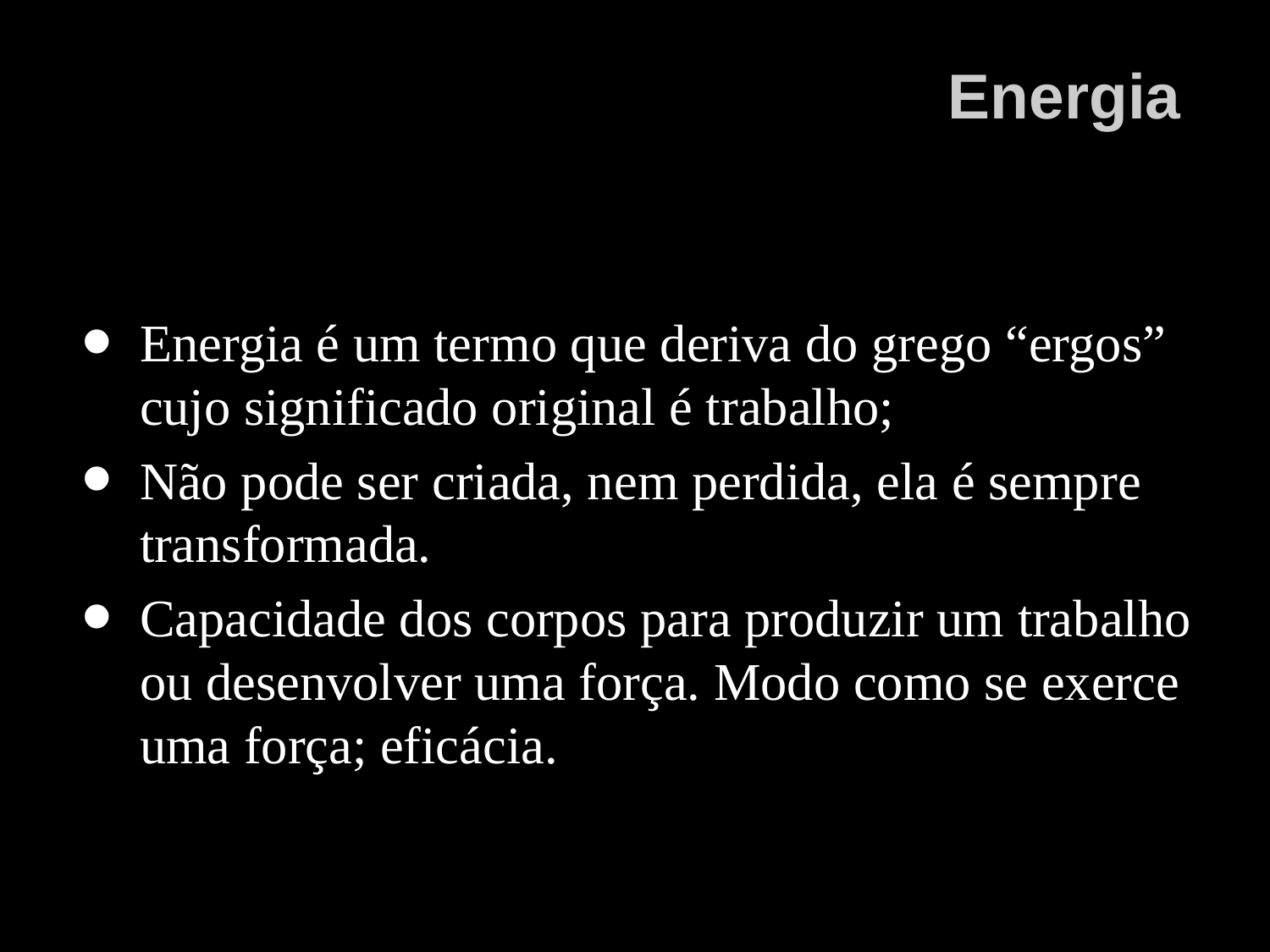

# Energia
Energia é um termo que deriva do grego “ergos” cujo significado original é trabalho;
Não pode ser criada, nem perdida, ela é sempre transformada.
Capacidade dos corpos para produzir um trabalho ou desenvolver uma força. Modo como se exerce uma força; eficácia.